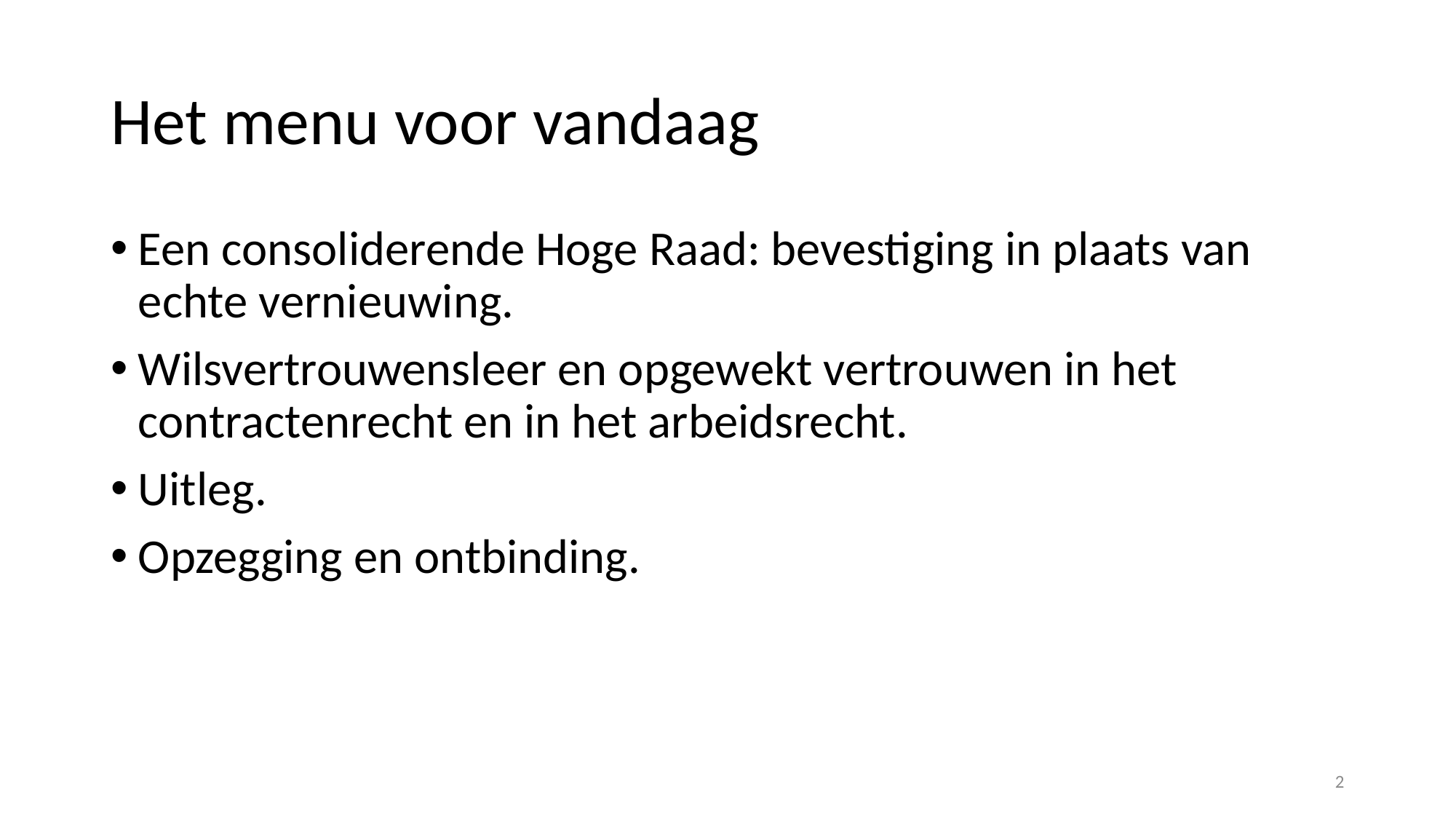

# Het menu voor vandaag
Een consoliderende Hoge Raad: bevestiging in plaats van echte vernieuwing.
Wilsvertrouwensleer en opgewekt vertrouwen in het contractenrecht en in het arbeidsrecht.
Uitleg.
Opzegging en ontbinding.
2